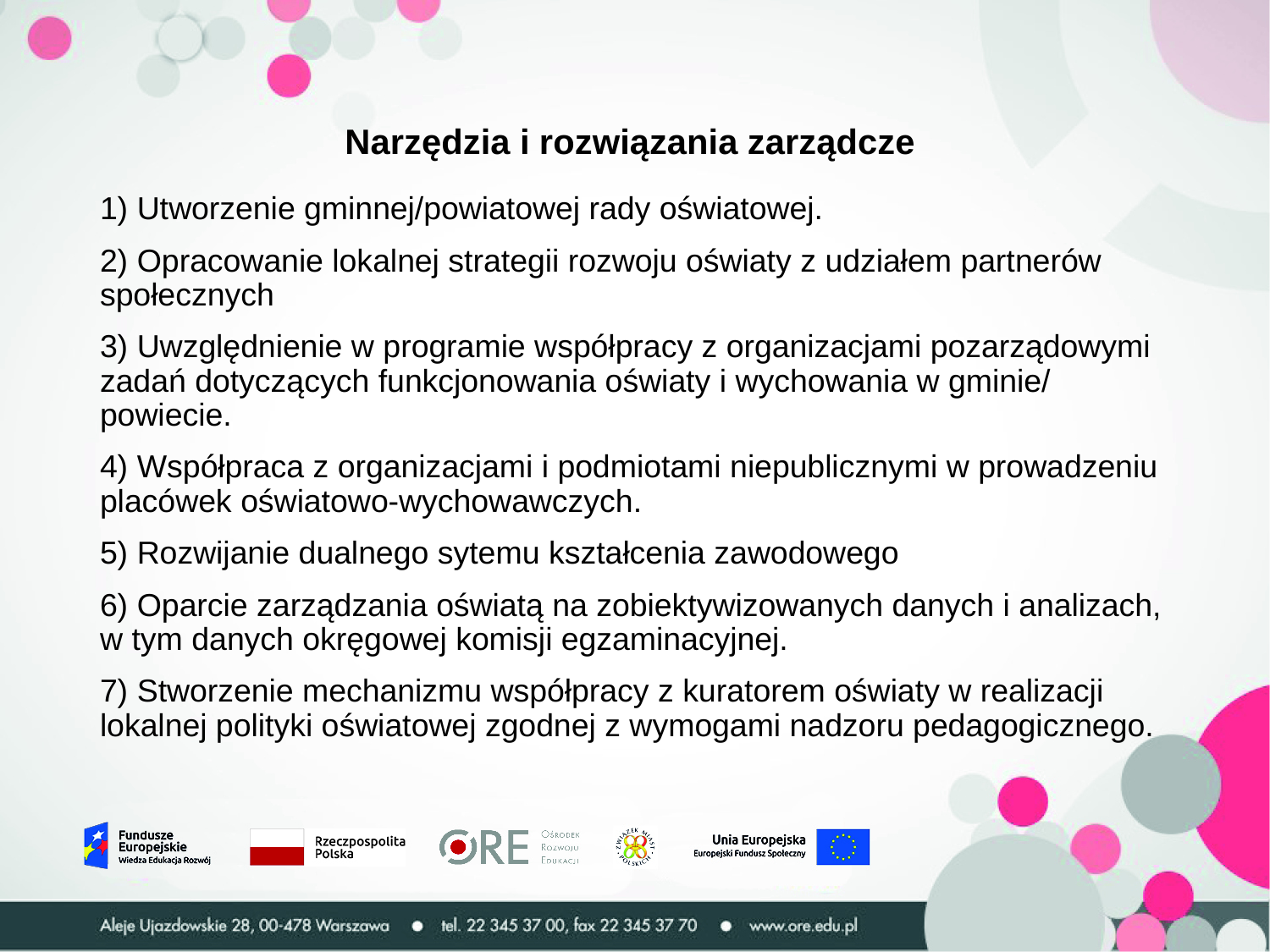

# Narzędzia i rozwiązania zarządcze
1) Utworzenie gminnej/powiatowej rady oświatowej.
2) Opracowanie lokalnej strategii rozwoju oświaty z udziałem partnerów społecznych
3) Uwzględnienie w programie współpracy z organizacjami pozarządowymi zadań dotyczących funkcjonowania oświaty i wychowania w gminie/ powiecie.
4) Współpraca z organizacjami i podmiotami niepublicznymi w prowadzeniu placówek oświatowo-wychowawczych.
5) Rozwijanie dualnego sytemu kształcenia zawodowego
6) Oparcie zarządzania oświatą na zobiektywizowanych danych i analizach, w tym danych okręgowej komisji egzaminacyjnej.
7) Stworzenie mechanizmu współpracy z kuratorem oświaty w realizacji lokalnej polityki oświatowej zgodnej z wymogami nadzoru pedagogicznego.